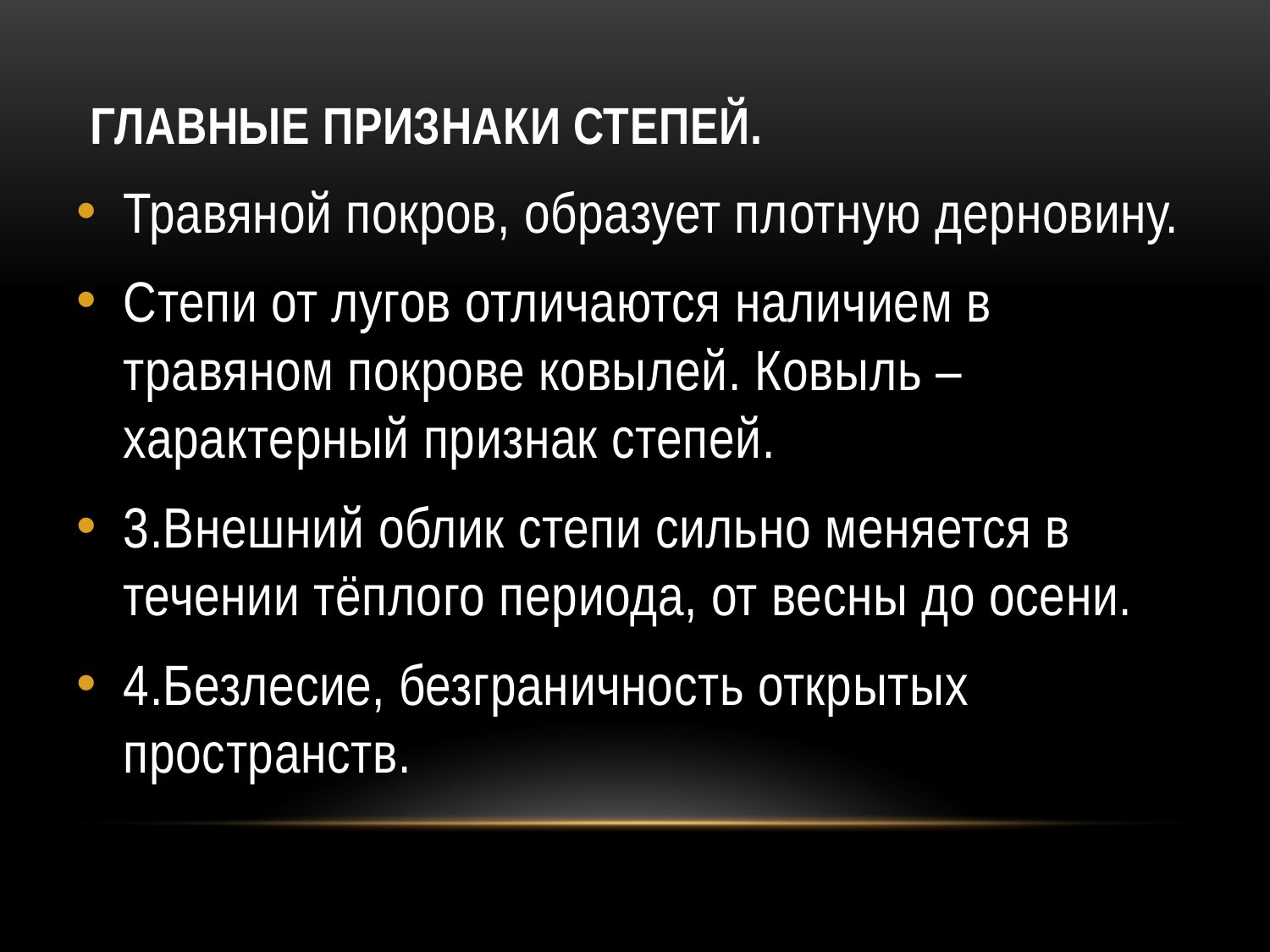

ГЛАВНЫЕ ПРИЗНАКИ СТЕПЕЙ.
Травяной покров, образует плотную дерновину.
Степи от лугов отличаются наличием в травяном покрове ковылей. Ковыль – характерный признак степей.
3.Внешний облик степи сильно меняется в течении тёплого периода, от весны до осени.
4.Безлесие, безграничность открытых пространств.